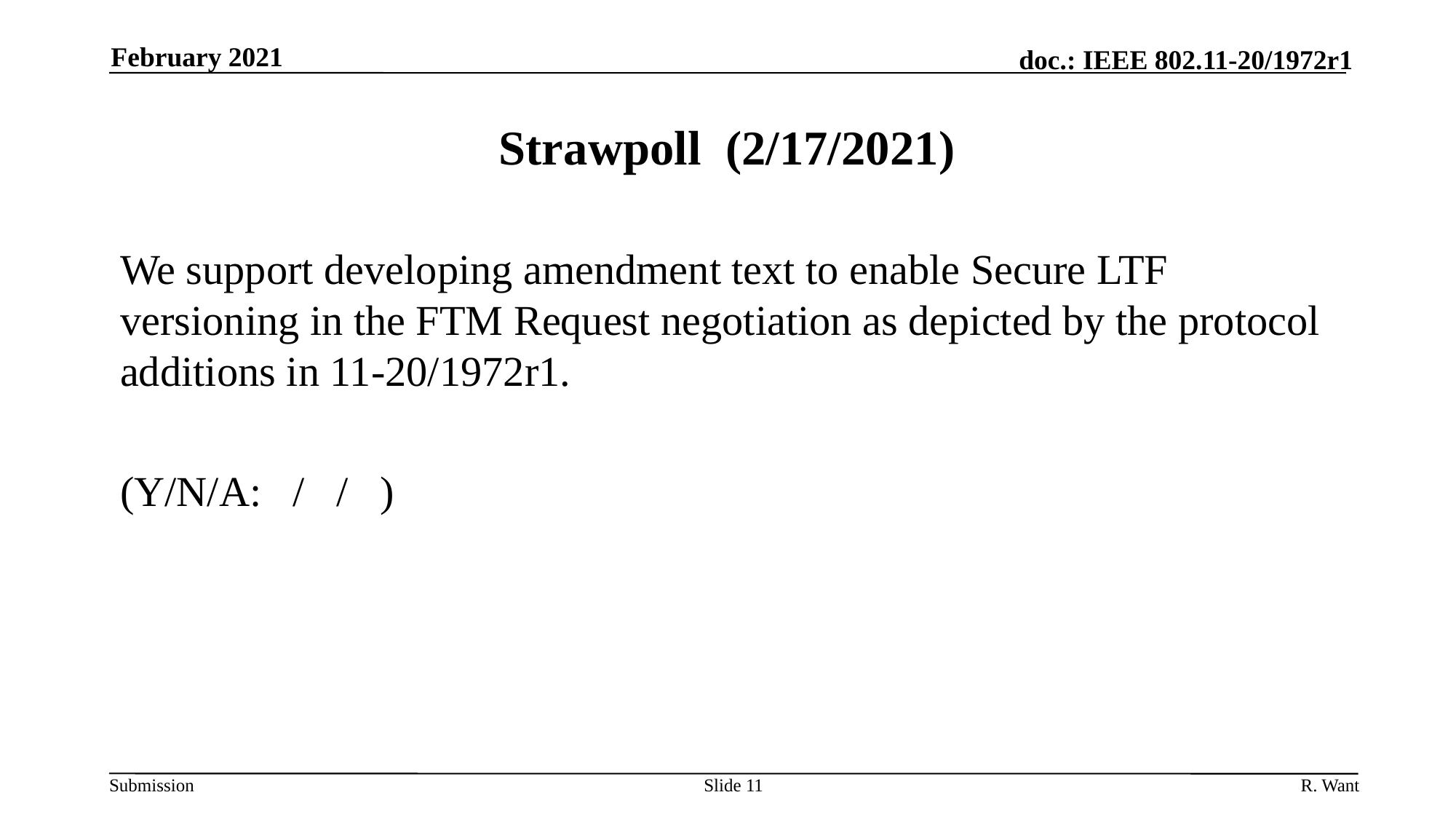

February 2021
# Strawpoll  (2/17/2021)
We support developing amendment text to enable Secure LTF versioning in the FTM Request negotiation as depicted by the protocol additions in 11-20/1972r1.

(Y/N/A:   /   /   )
Slide 11
R. Want